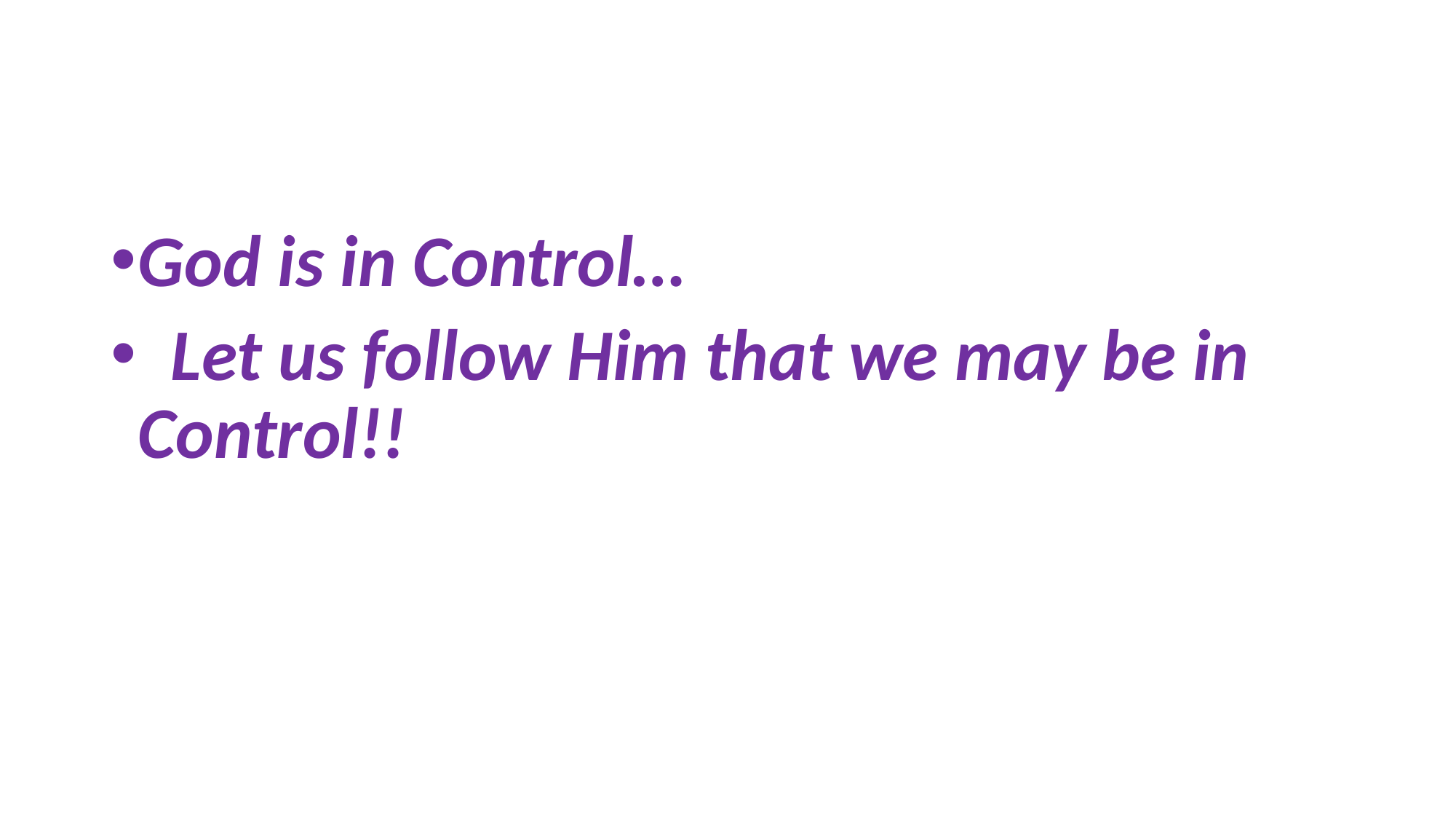

#
God is in Control…
  Let us follow Him that we may be in Control!!